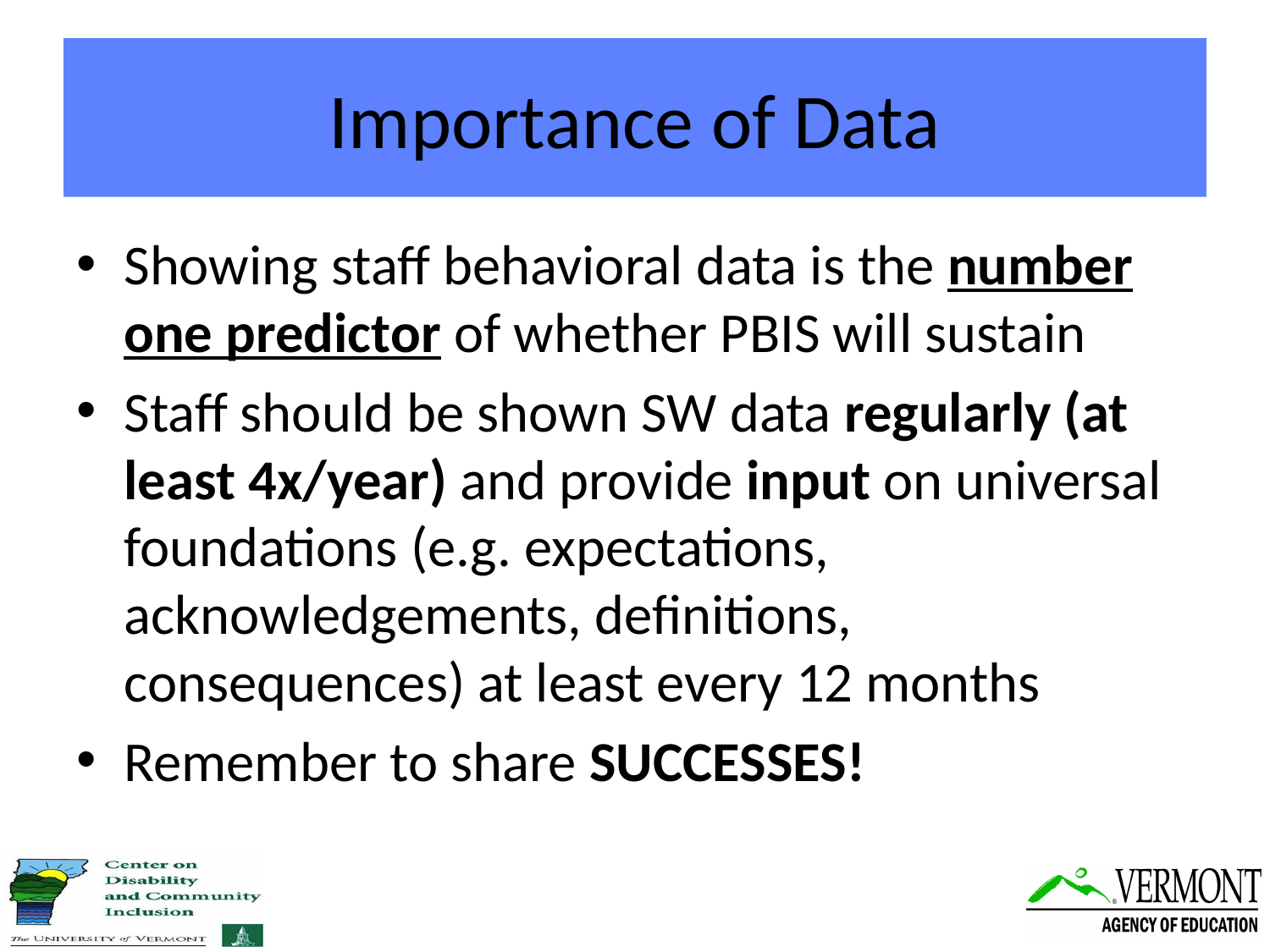

# Importance of Data
Showing staff behavioral data is the number one predictor of whether PBIS will sustain
Staff should be shown SW data regularly (at least 4x/year) and provide input on universal foundations (e.g. expectations, acknowledgements, definitions, consequences) at least every 12 months
Remember to share SUCCESSES!